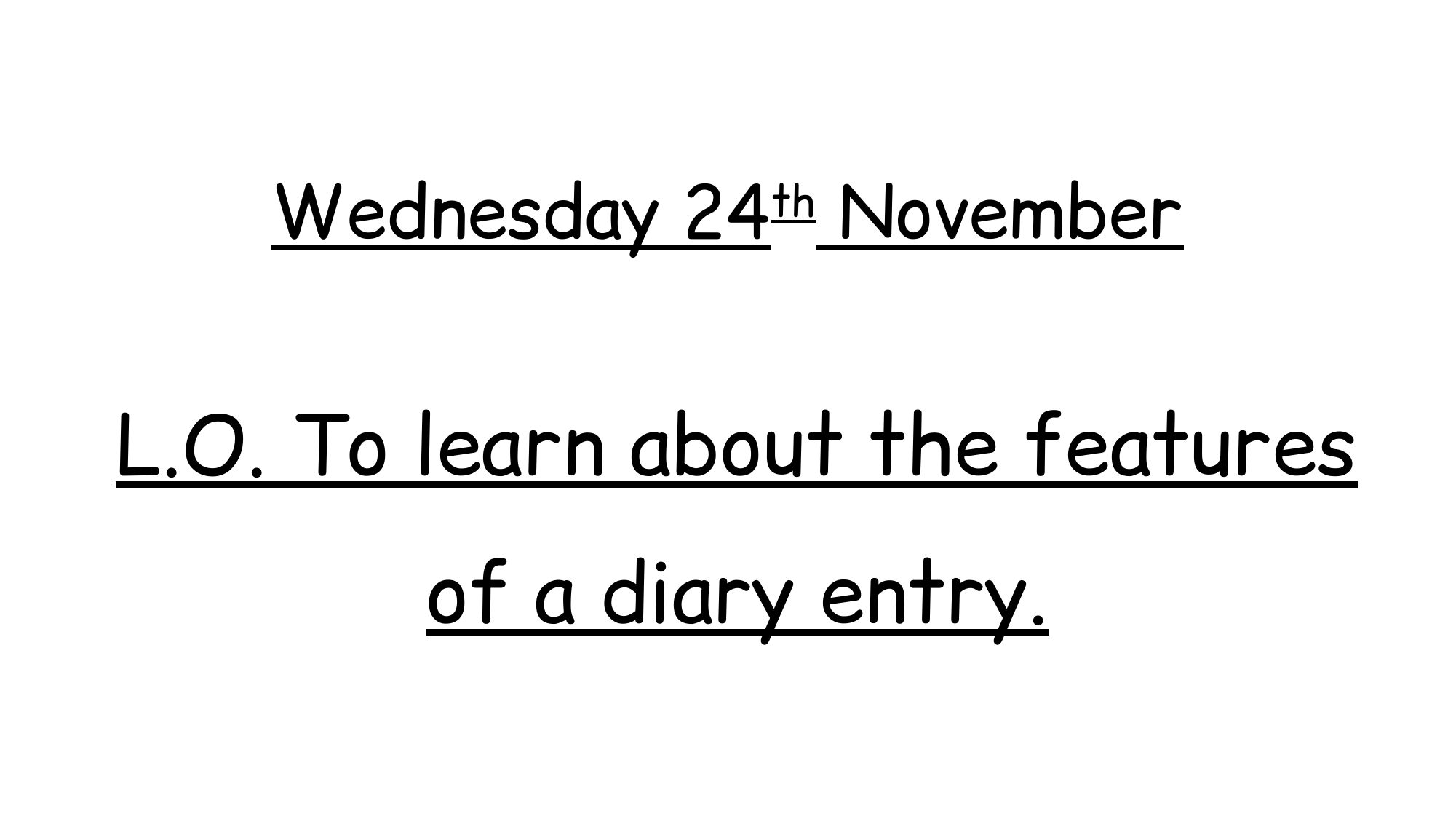

# Wednesday 24th November
L.O. To learn about the features of a diary entry.